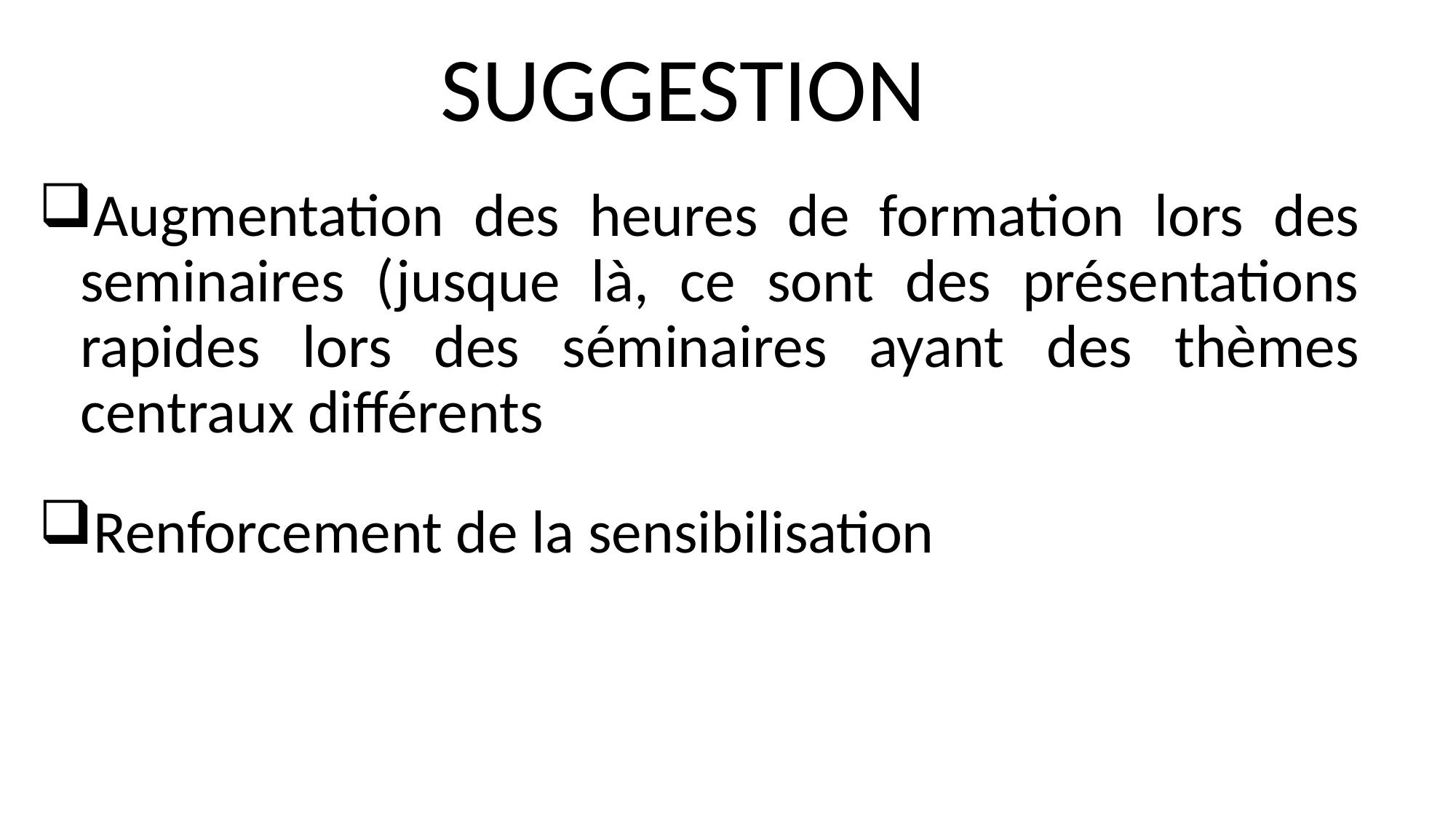

# Suggestion
Augmentation des heures de formation lors des seminaires (jusque là, ce sont des présentations rapides lors des séminaires ayant des thèmes centraux différents
Renforcement de la sensibilisation